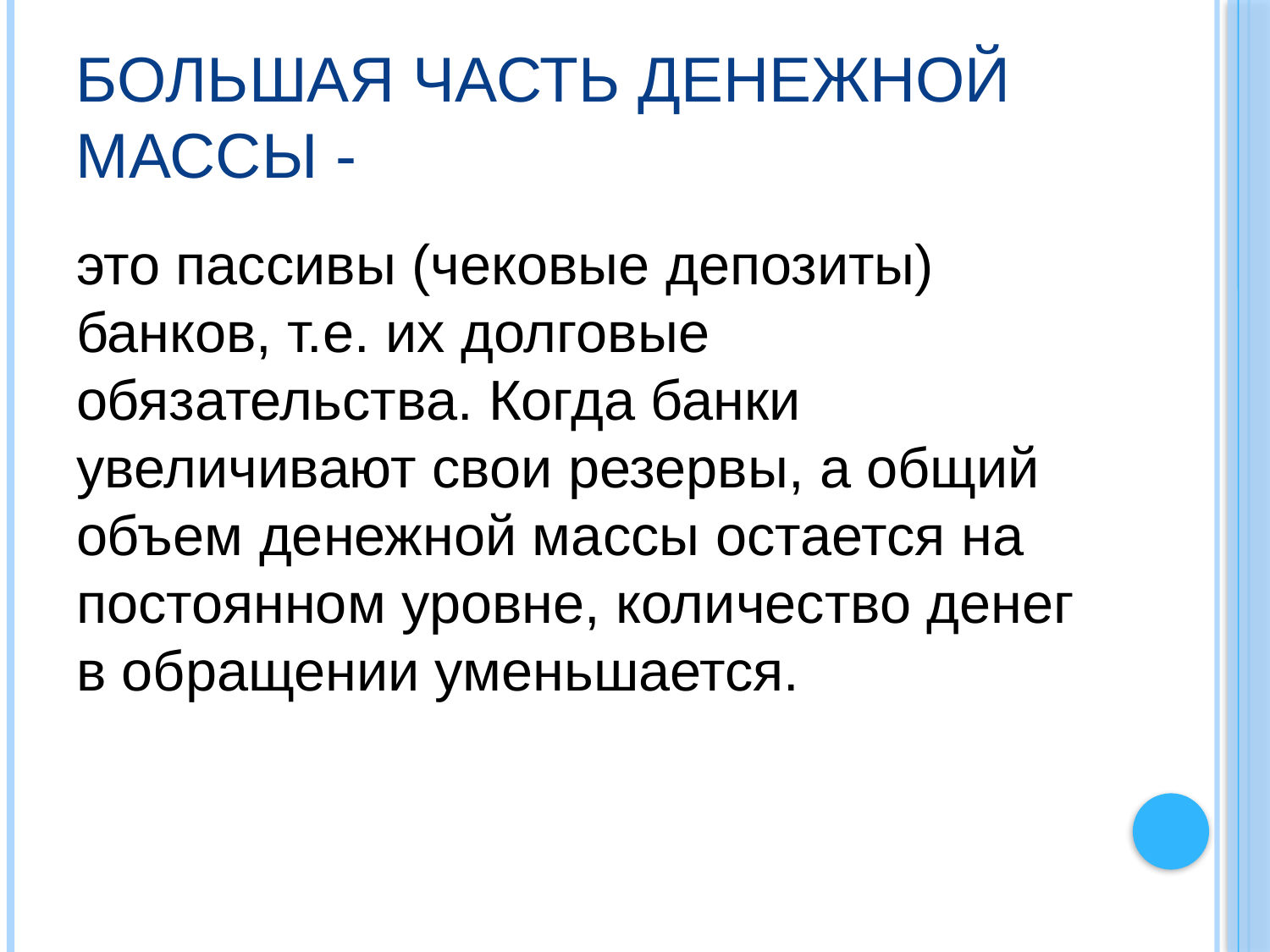

# Большая часть денежной массы -
это пассивы (чековые депозиты) банков, т.е. их долговые обязательства. Когда банки увеличивают свои резервы, а общий объем денежной массы остается на постоянном уровне, количество денег в обращении уменьшается.